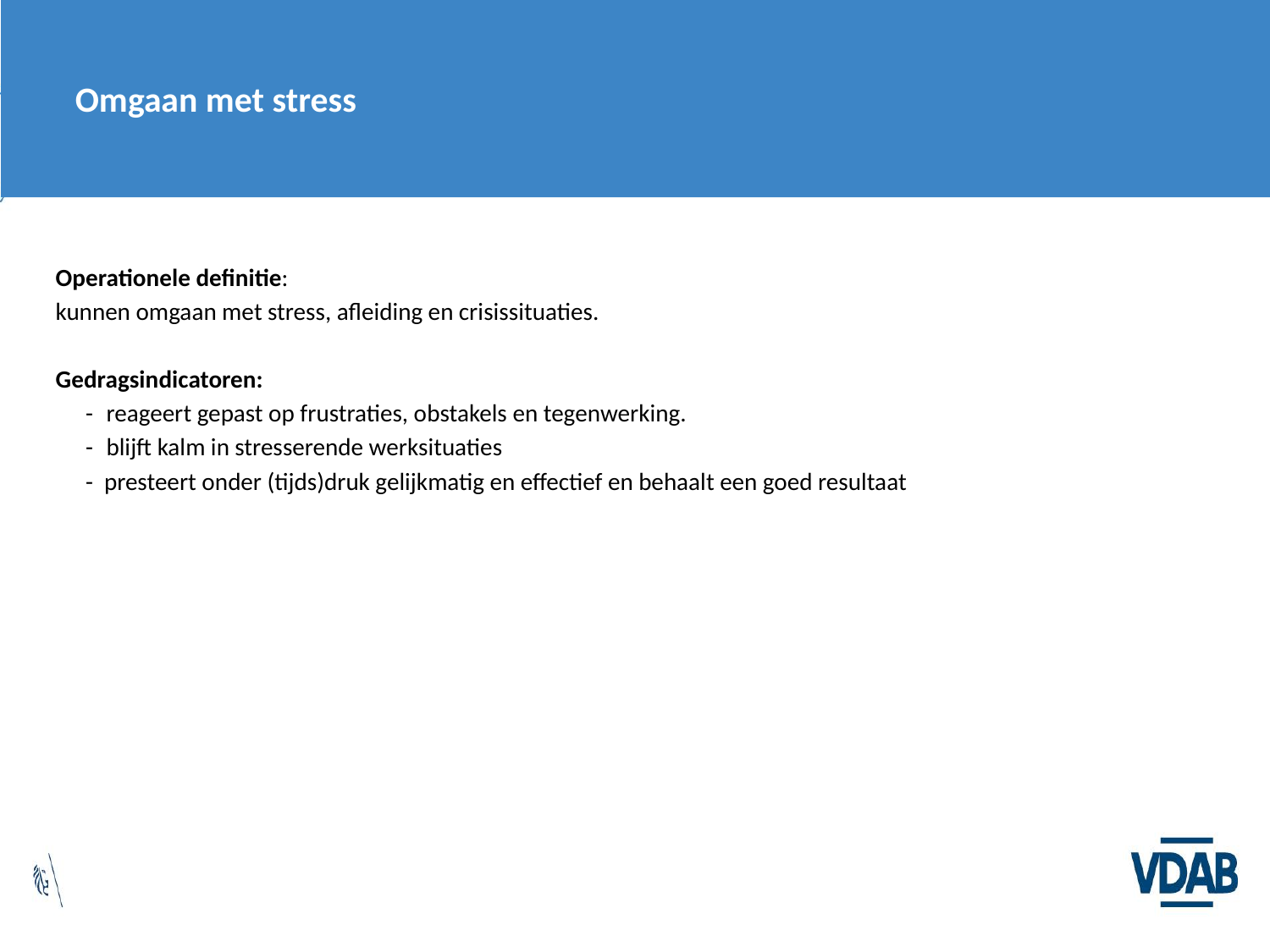

Omgaan met stress
Operationele definitie:
kunnen omgaan met stress, afleiding en crisissituaties.

Gedragsindicatoren:
-   reageert gepast op frustraties, obstakels en tegenwerking.
-   blijft kalm in stresserende werksituaties
-  presteert onder (tijds)druk gelijkmatig en effectief en behaalt een goed resultaat